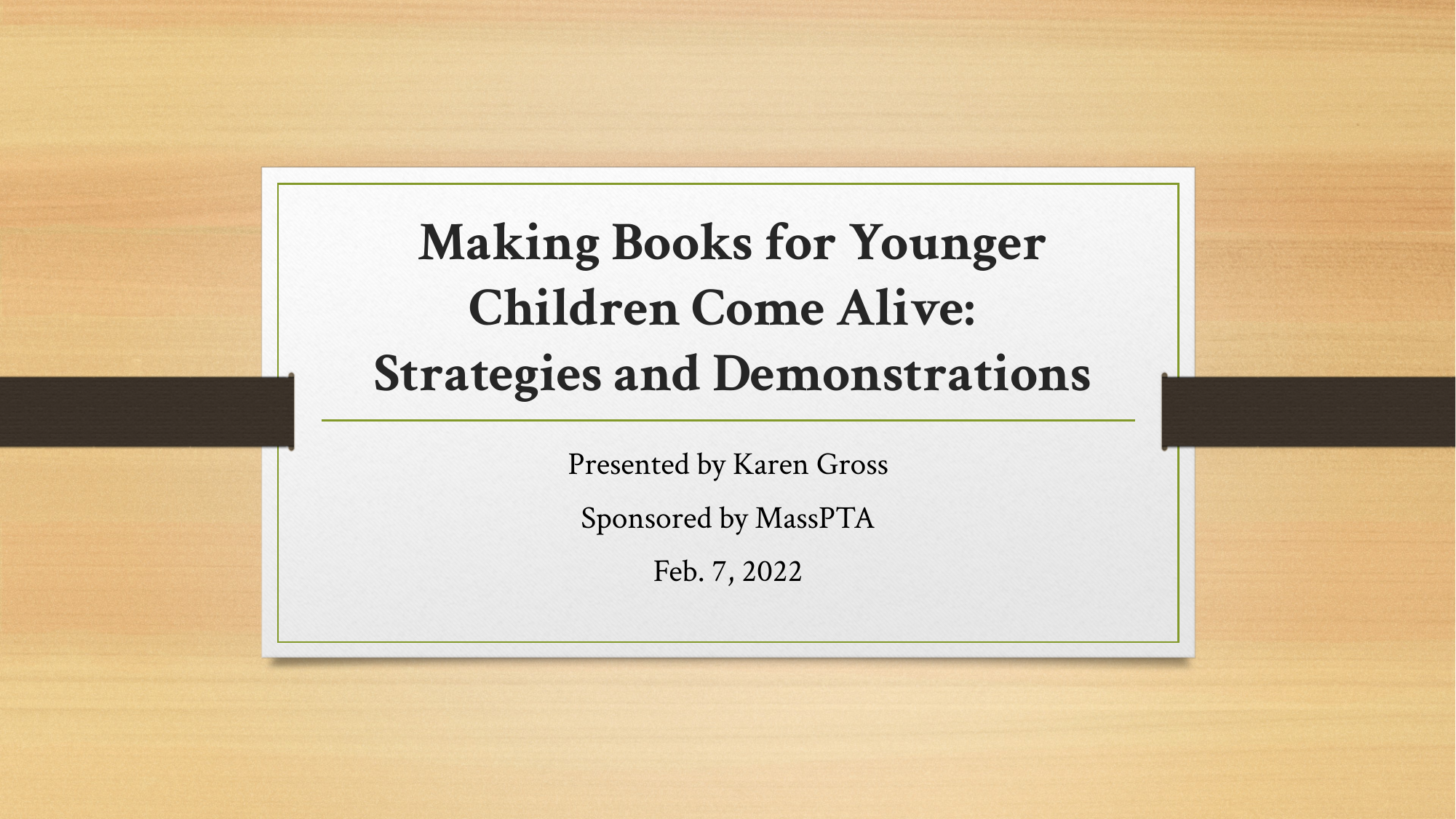

# Making Books for Younger Children Come Alive: Strategies and Demonstrations
Presented by Karen Gross
Sponsored by MassPTA
Feb. 7, 2022